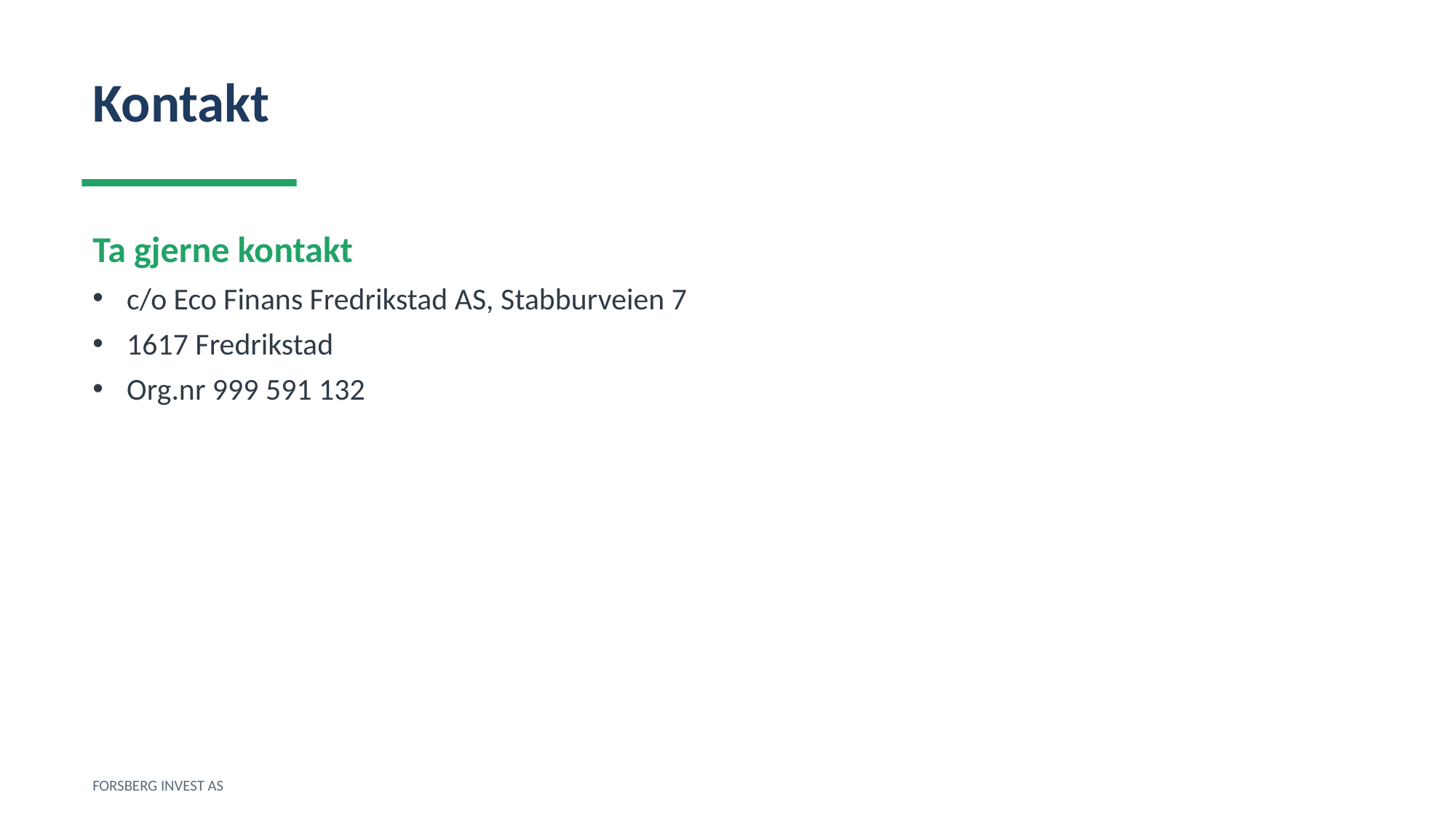

Kontakt

Ta gjerne kontakt
c/o Eco Finans Fredrikstad AS, Stabburveien 7
1617 Fredrikstad
Org.nr 999 591 132
FORSBERG INVEST AS